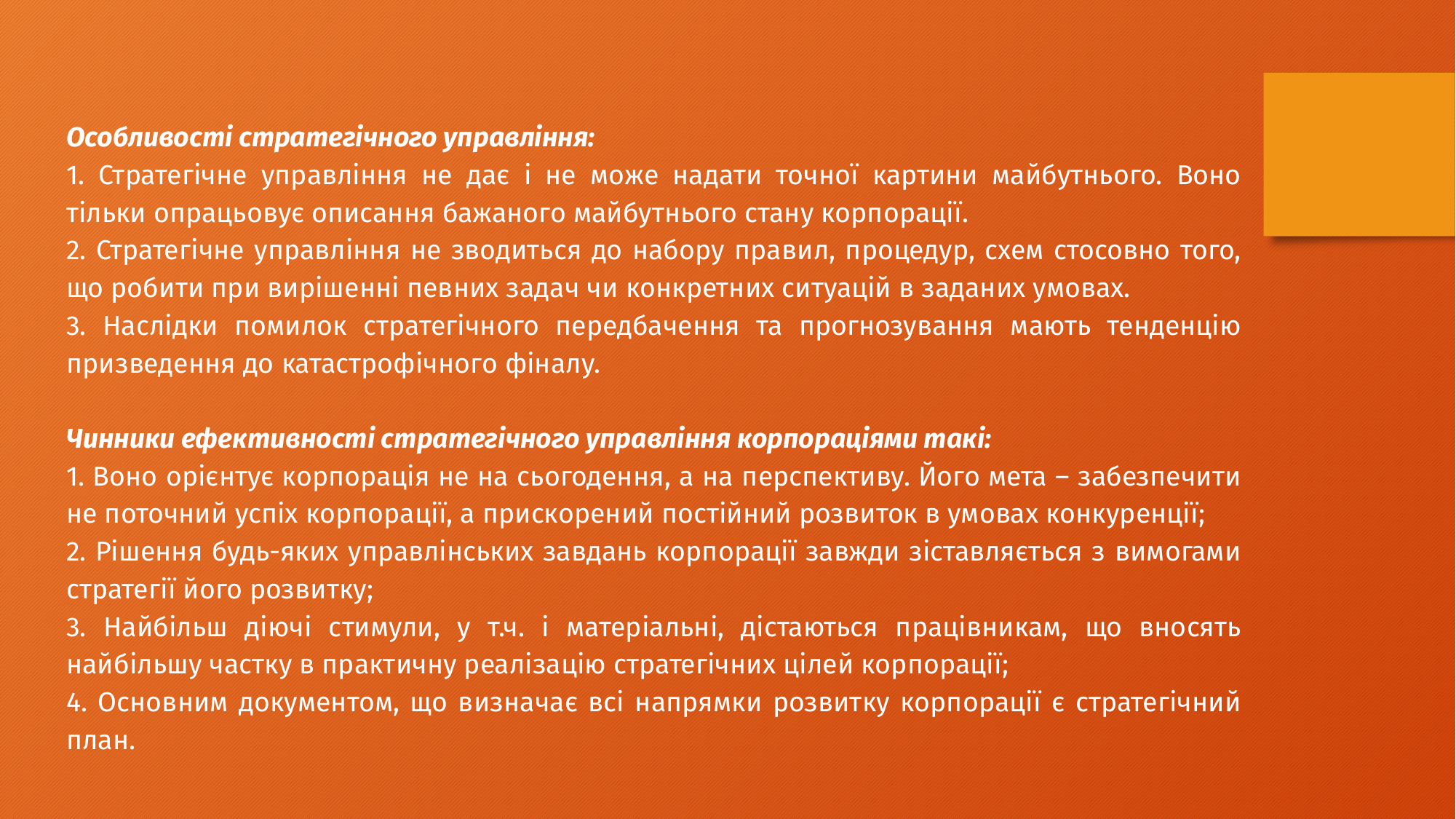

Особливості стратегічного управління:
1. Стратегічне управління не дає і не може надати точної картини майбутнього. Воно тільки опрацьовує описання бажаного майбутнього стану корпорації.
2. Стратегічне управління не зводиться до набору правил, процедур, схем стосовно того, що робити при вирішенні певних задач чи конкретних ситуацій в заданих умовах.
3. Наслідки помилок стратегічного передбачення та прогнозування мають тенденцію призведення до катастрофічного фіналу.

Чинники ефективності стратегічного управління корпораціями такі:
1. Воно орієнтує корпорація не на сьогодення, а на перспективу. Його мета – забезпечити не поточний успіх корпорації, а прискорений постійний розвиток в умовах конкуренції;
2. Рішення будь-яких управлінських завдань корпорації завжди зіставляється з вимогами стратегії його розвитку;
3. Найбільш діючі стимули, у т.ч. і матеріальні, дістаються працівникам, що вносять найбільшу частку в практичну реалізацію стратегічних цілей корпорації;
4. Основним документом, що визначає всі напрямки розвитку корпорації є стратегічний план.